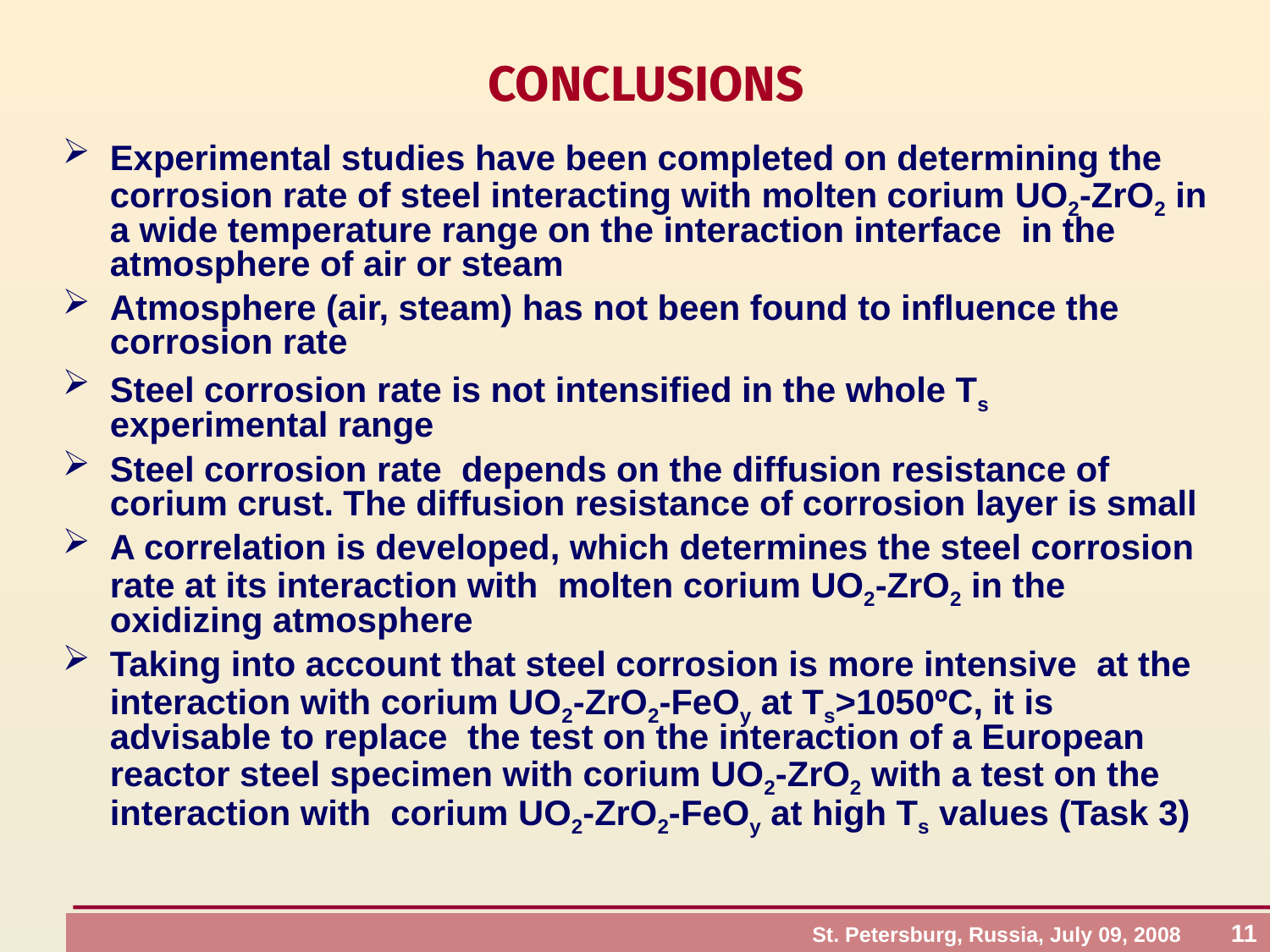

# CONCLUSIONS
Experimental studies have been completed on determining the corrosion rate of steel interacting with molten corium UO2-ZrO2 in a wide temperature range on the interaction interface  in the atmosphere of air or steam
Atmosphere (air, steam) has not been found to influence the corrosion rate
Steel corrosion rate is not intensified in the whole Ts experimental range
Steel corrosion rate  depends on the diffusion resistance of corium crust. The diffusion resistance of corrosion layer is small
A correlation is developed, which determines the steel corrosion rate at its interaction with  molten corium UO2-ZrO2 in the oxidizing atmosphere
Taking into account that steel corrosion is more intensive  at the interaction with corium UO2-ZrO2-FeOy at Ts>1050ºС, it is advisable to replace  the test on the interaction of a European reactor steel specimen with corium UO2-ZrO2 with a test on the interaction with  corium UO2-ZrO2-FeOy at high Ts values (Task 3)
St. Petersburg, Russia, July 09, 2008       11